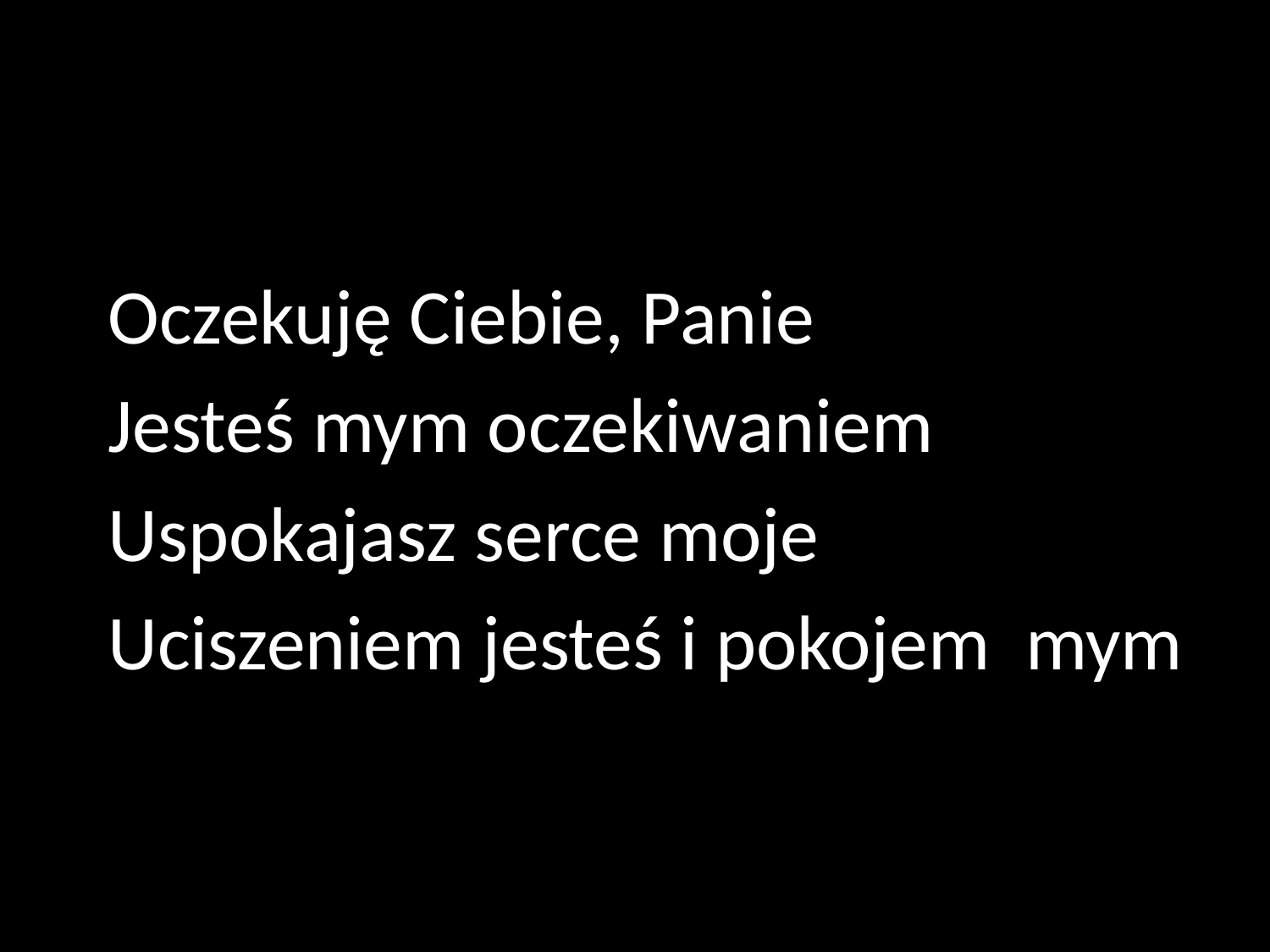

Oczekuję Ciebie, Panie
Jesteś mym oczekiwaniem
Uspokajasz serce moje
Uciszeniem jesteś i pokojem  mym